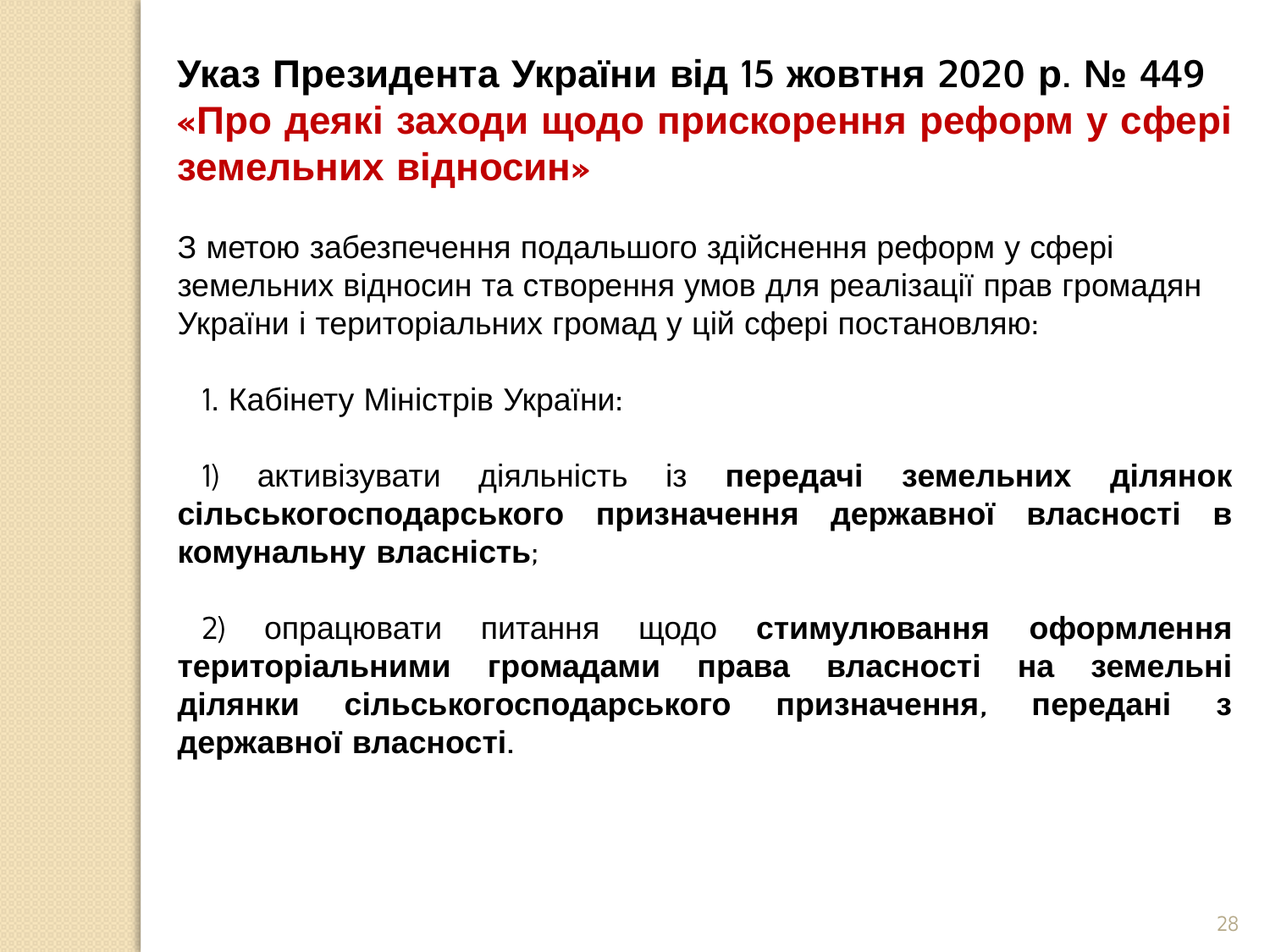

Указ Президента України від 15 жовтня 2020 р. № 449
«Про деякі заходи щодо прискорення реформ у сфері земельних відносин»

З метою забезпечення подальшого здійснення реформ у сфері земельних відносин та створення умов для реалізації прав громадян України і територіальних громад у цій сфері постановляю:

1. Кабінету Міністрів України:

1) активізувати діяльність із передачі земельних ділянок сільськогосподарського призначення державної власності в комунальну власність;

2) опрацювати питання щодо стимулювання оформлення територіальними громадами права власності на земельні ділянки сільськогосподарського призначення, передані з державної власності.
28